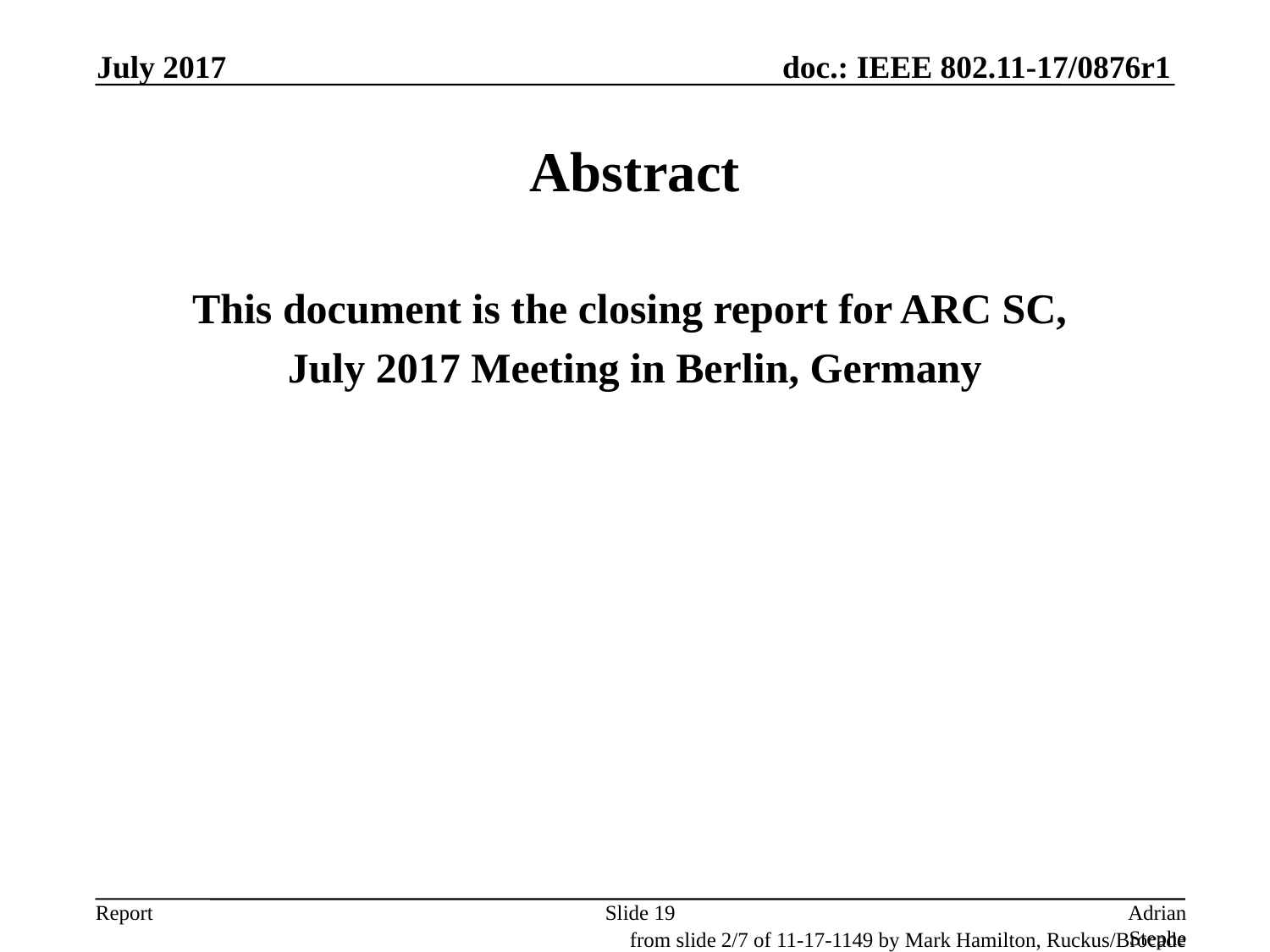

July 2017
# Abstract
This document is the closing report for ARC SC,
July 2017 Meeting in Berlin, Germany
Slide 19
Adrian Stephens, Intel Corporation
from slide 2/7 of 11-17-1149 by Mark Hamilton, Ruckus/Brocade